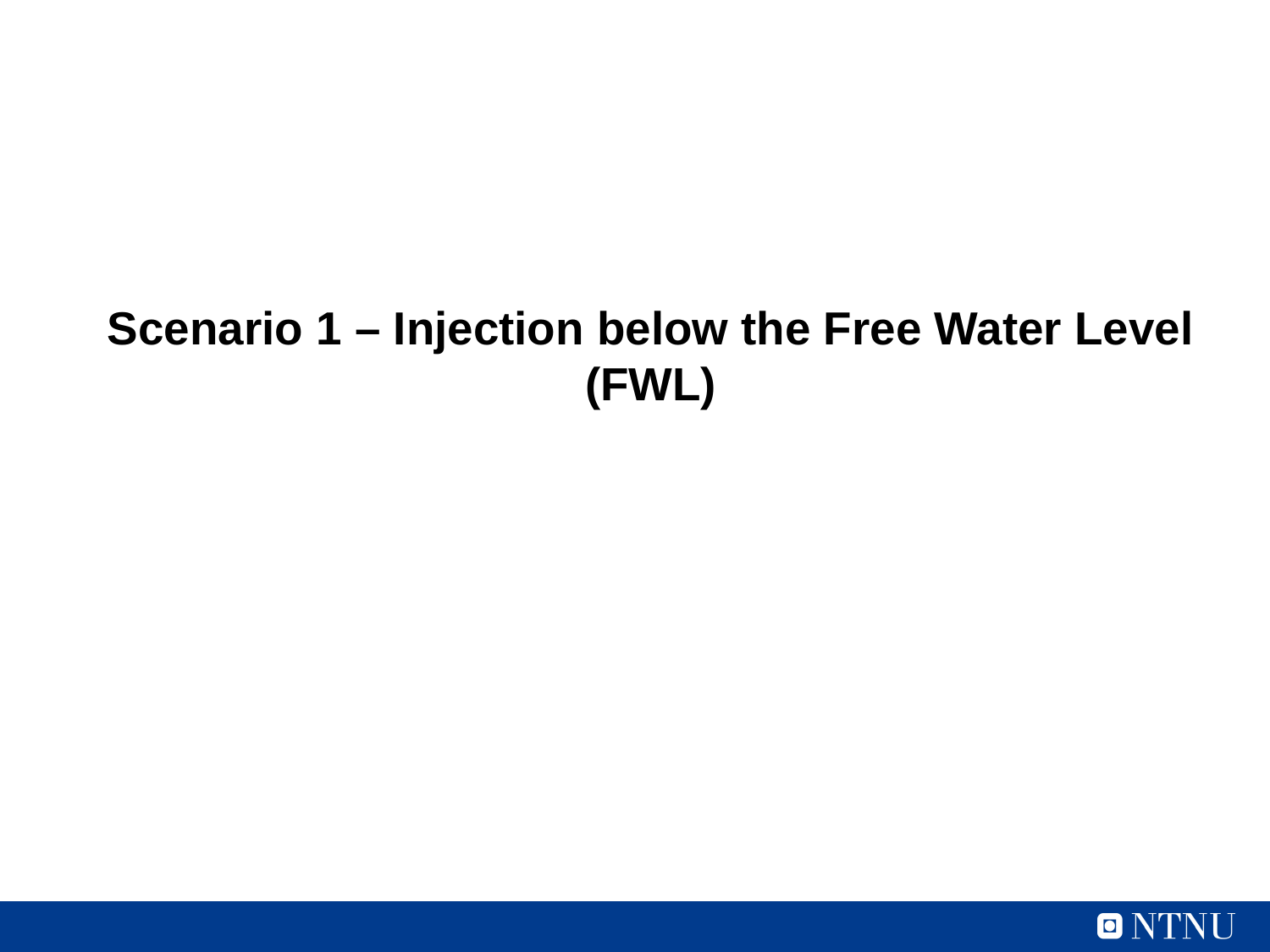

# Scenario 1 – Injection below the Free Water Level (FWL)